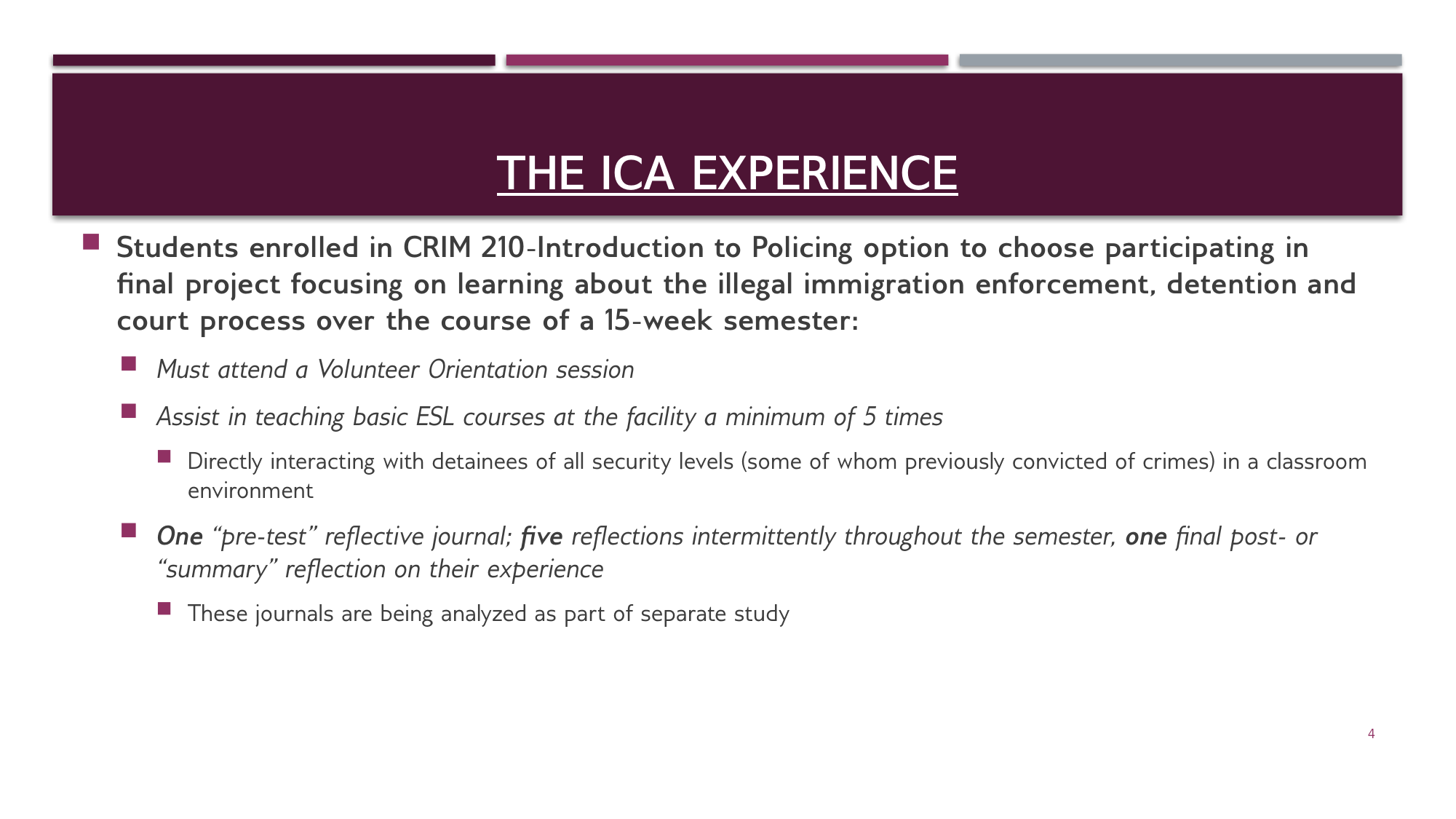

# The ICA Experience
Students enrolled in CRIM 210-Introduction to Policing option to choose participating in final project focusing on learning about the illegal immigration enforcement, detention and court process over the course of a 15-week semester:
Must attend a Volunteer Orientation session
Assist in teaching basic ESL courses at the facility a minimum of 5 times
Directly interacting with detainees of all security levels (some of whom previously convicted of crimes) in a classroom environment
One “pre-test” reflective journal; five reflections intermittently throughout the semester, one final post- or “summary” reflection on their experience
These journals are being analyzed as part of separate study

4